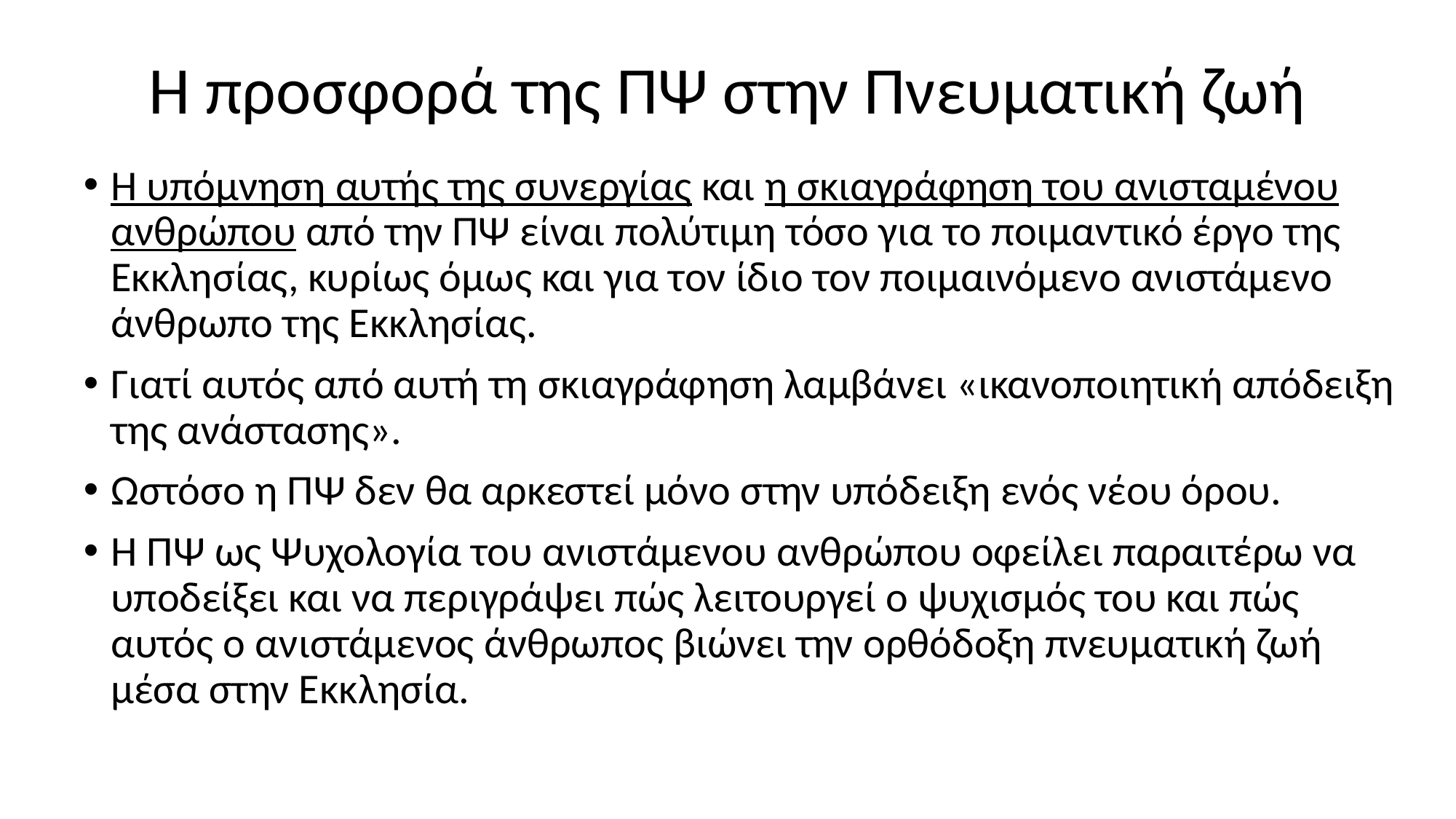

# Η προσφορά της ΠΨ στην Πνευματική ζωή
Η υπόμνηση αυτής της συνεργίας και η σκιαγράφηση του ανισταμένου ανθρώπου από την ΠΨ είναι πολύτιμη τόσο για το ποιμαντικό έργο της Εκκλησίας, κυρίως όμως και για τον ίδιο τον ποιμαινόμενο ανιστάμενο άνθρωπο της Εκκλησίας.
Γιατί αυτός από αυτή τη σκιαγράφηση λαμβάνει «ικανοποιητική απόδειξη της ανάστασης».
Ωστόσο η ΠΨ δεν θα αρκεστεί μόνο στην υπόδειξη ενός νέου όρου.
Η ΠΨ ως Ψυχολογία του ανιστάμενου ανθρώπου οφείλει παραιτέρω να υποδείξει και να περιγράψει πώς λειτουργεί ο ψυχισμός του και πώς αυτός ο ανιστάμενος άνθρωπος βιώνει την ορθόδοξη πνευματική ζωή μέσα στην Εκκλησία.